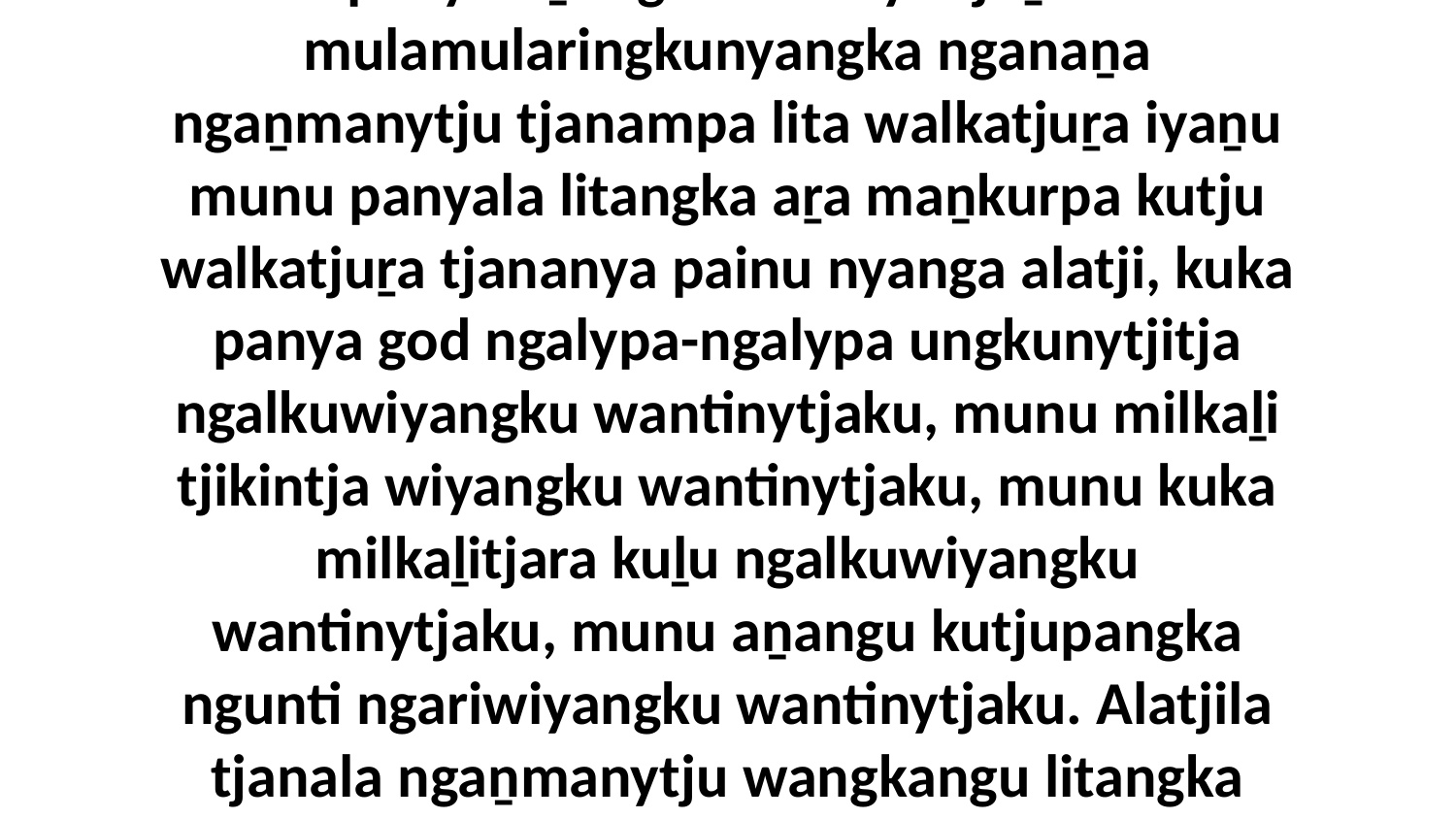

25 “Ka panya aṉangu Jew wiya tjuṯa Jesuku mulamularingkunyangka nganaṉa ngaṉmanytju tjanampa lita walkatjuṟa iyaṉu munu panyala litangka aṟa maṉkurpa kutju walkatjuṟa tjananya painu nyanga alatji, kuka panya god ngalypa-ngalypa ungkunytjitja ngalkuwiyangku wantinytjaku, munu milkaḻi tjikintja wiyangku wantinytjaku, munu kuka milkaḻitjara kuḻu ngalkuwiyangku wantinytjaku, munu aṉangu kutjupangka ngunti ngariwiyangku wantinytjaku. Alatjila tjanala ngaṉmanytju wangkangu litangka walkatjuṟa.”